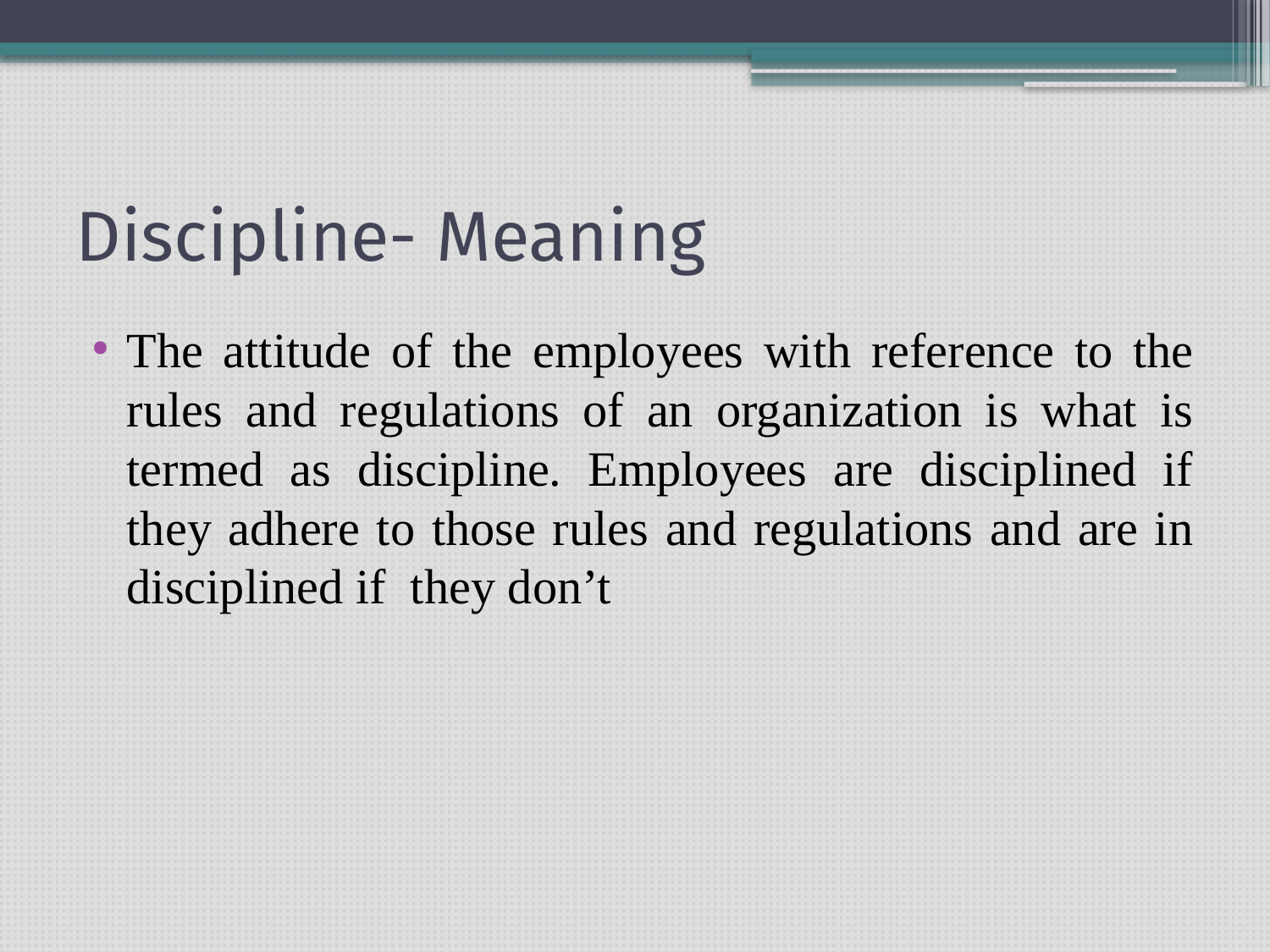

# Discipline- Meaning
The attitude of the employees with reference to the rules and regulations of an organization is what is termed as discipline. Employees are disciplined if they adhere to those rules and regulations and are in disciplined if  they don’t